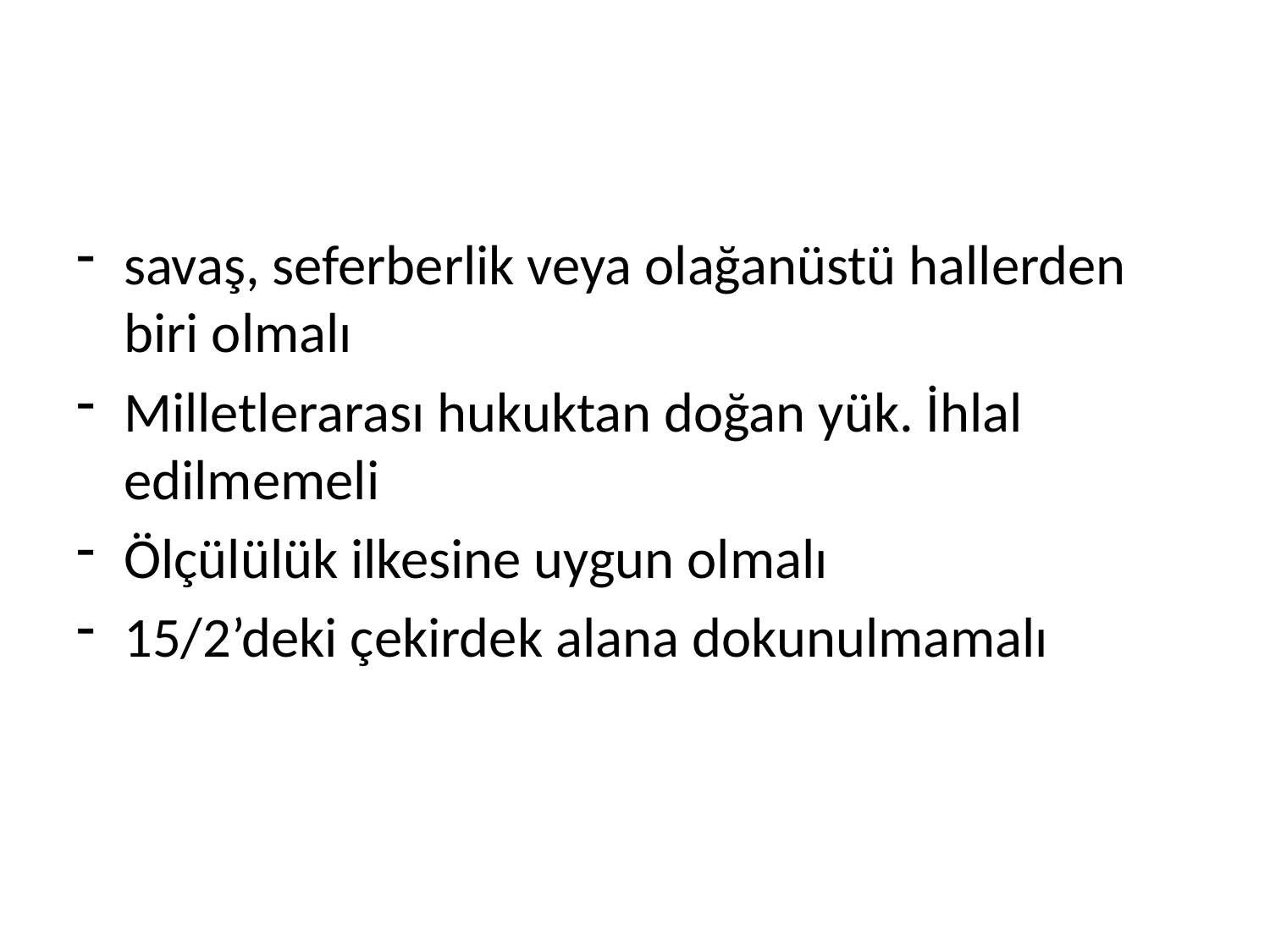

#
savaş, seferberlik veya olağanüstü hallerden biri olmalı
Milletlerarası hukuktan doğan yük. İhlal edilmemeli
Ölçülülük ilkesine uygun olmalı
15/2’deki çekirdek alana dokunulmamalı